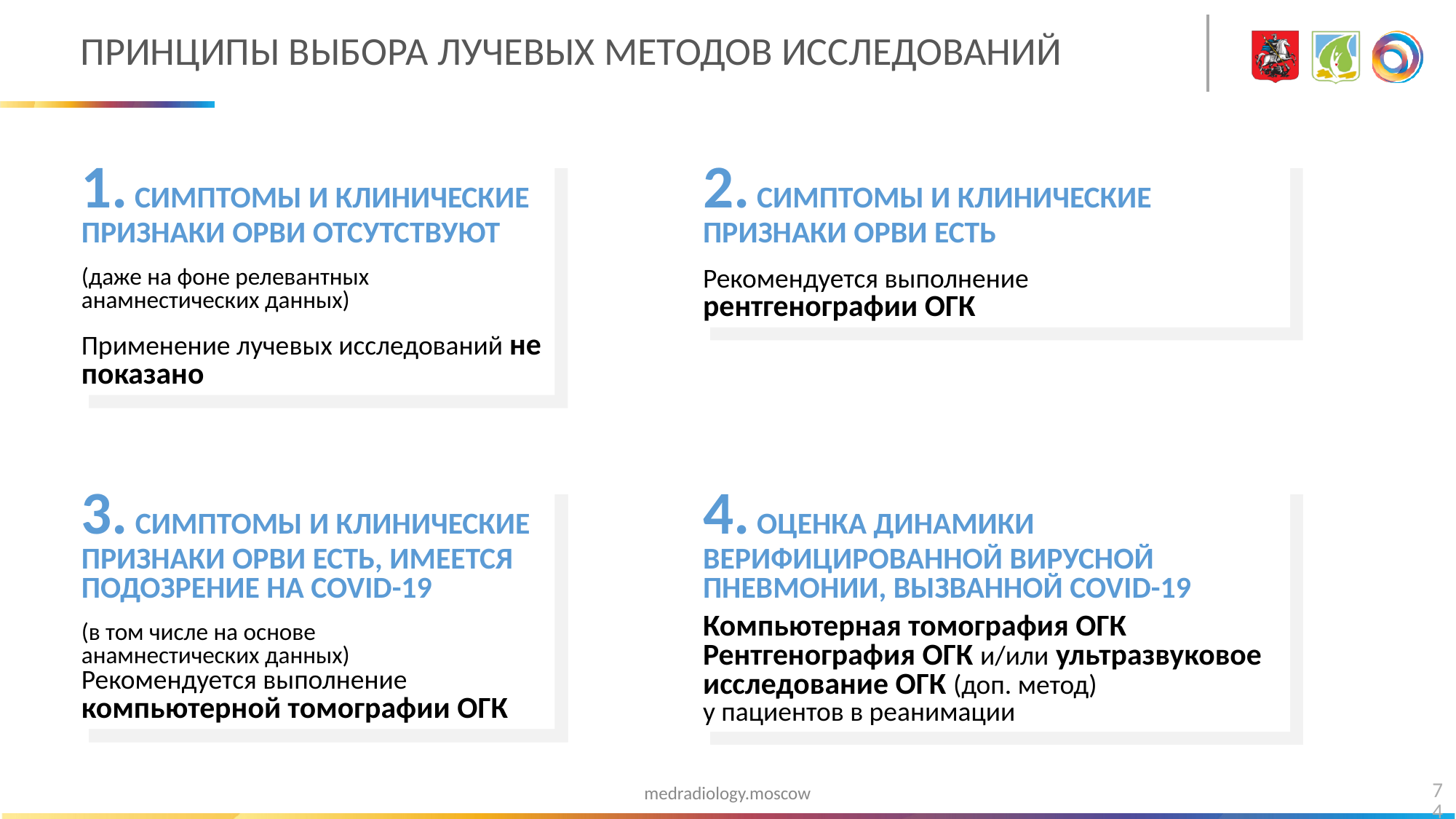

# ПРИНЦИПЫ ВЫБОРА ЛУЧЕВЫХ МЕТОДОВ ИССЛЕДОВАНИЙ
1. СИМПТОМЫ И КЛИНИЧЕСКИЕ ПРИЗНАКИ ОРВИ ОТСУТСТВУЮТ
(даже на фоне релевантных анамнестических данных)
Применение лучевых исследований не показано
2. СИМПТОМЫ И КЛИНИЧЕСКИЕ ПРИЗНАКИ ОРВИ ЕСТЬ
Рекомендуется выполнение
рентгенографии ОГК
3. СИМПТОМЫ И КЛИНИЧЕСКИЕ ПРИЗНАКИ ОРВИ ЕСТЬ, ИМЕЕТСЯ ПОДОЗРЕНИЕ НА COVID-19
(в том числе на основе
анамнестических данных)
Рекомендуется выполнение компьютерной томографии ОГК
4. ОЦЕНКА ДИНАМИКИ ВЕРИФИЦИРОВАННОЙ ВИРУСНОЙ ПНЕВМОНИИ, ВЫЗВАННОЙ COVID-19
Компьютерная томография ОГК
Рентгенография ОГК и/или ультразвуковое исследование ОГК (доп. метод)
у пациентов в реанимации
74
medradiology.moscow